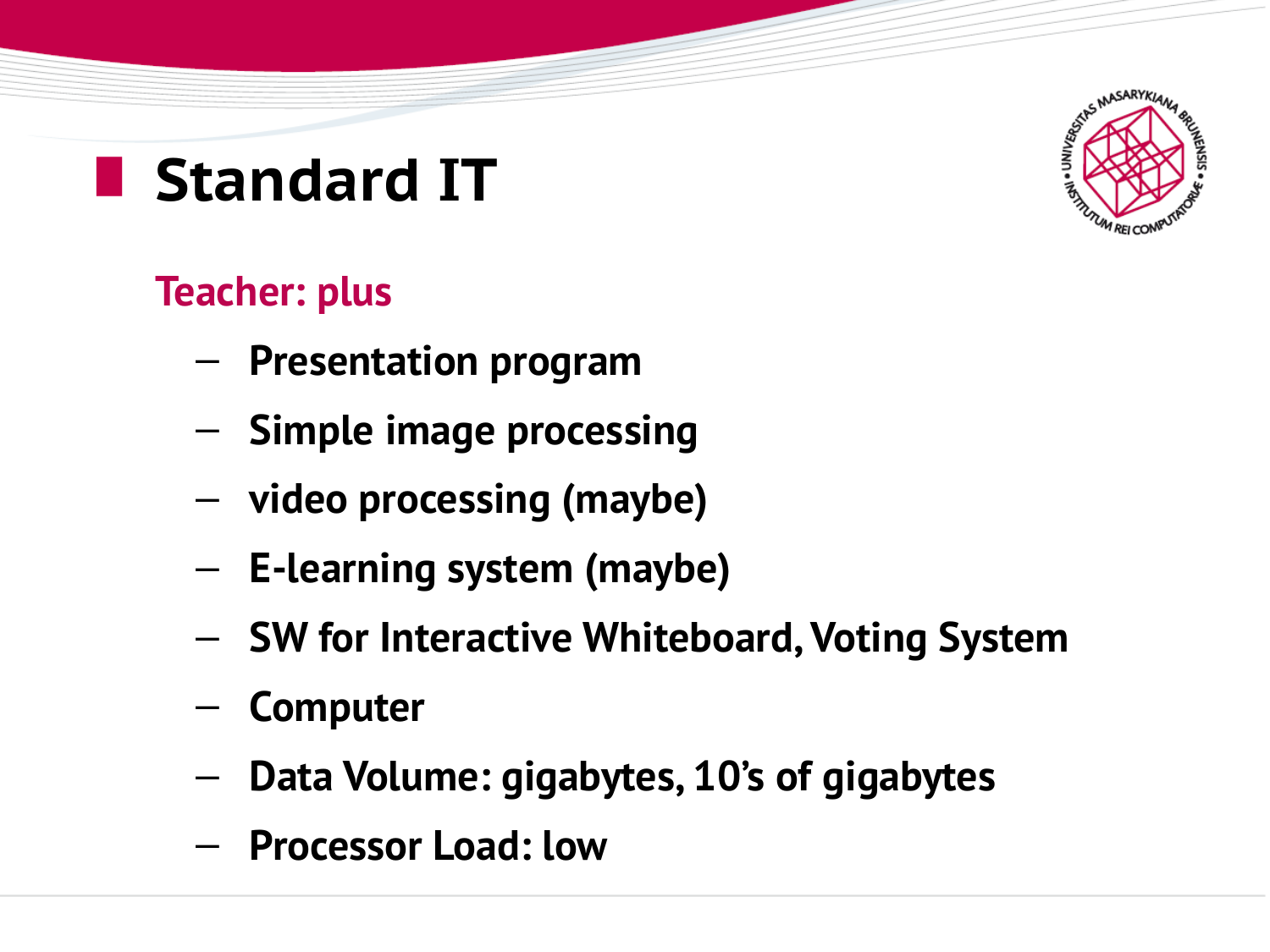

# Standard IT
Teacher: plus
Presentation program
Simple image processing
video processing (maybe)
E-learning system (maybe)
SW for Interactive Whiteboard, Voting System
Computer
Data Volume: gigabytes, 10’s of gigabytes
Processor Load: low